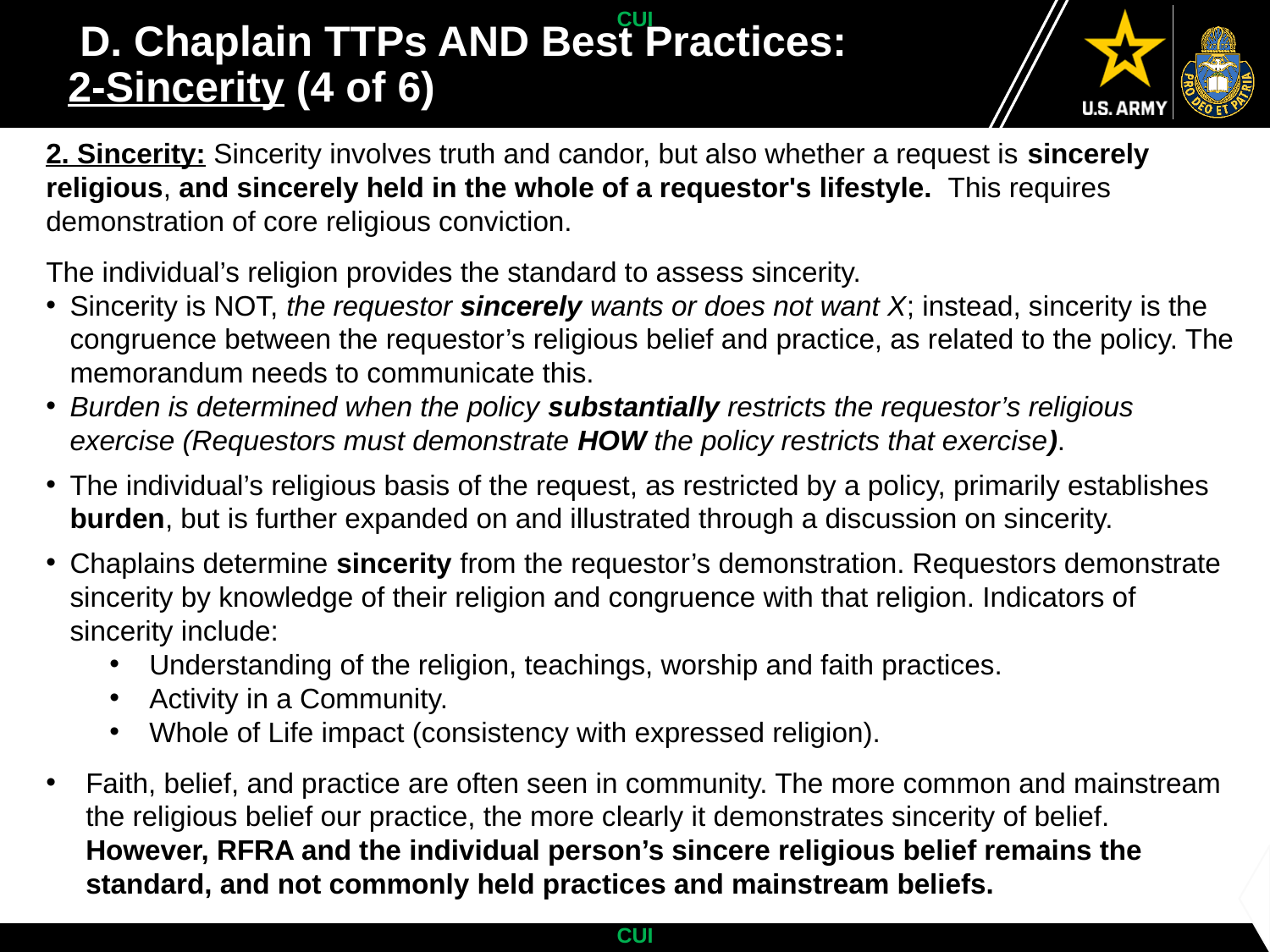

D. Chaplain TTPs AND Best Practices:
2-Sincerity (4 of 6)
2. Sincerity: Sincerity involves truth and candor, but also whether a request is sincerely religious, and sincerely held in the whole of a requestor's lifestyle.  This requires demonstration of core religious conviction.

The individual’s religion provides the standard to assess sincerity.
Sincerity is NOT, the requestor sincerely wants or does not want X; instead, sincerity is the congruence between the requestor’s religious belief and practice, as related to the policy. The memorandum needs to communicate this.
Burden is determined when the policy substantially restricts the requestor’s religious exercise (Requestors must demonstrate HOW the policy restricts that exercise).
The individual’s religious basis of the request, as restricted by a policy, primarily establishes burden, but is further expanded on and illustrated through a discussion on sincerity.
Chaplains determine sincerity from the requestor’s demonstration. Requestors demonstrate sincerity by knowledge of their religion and congruence with that religion. Indicators of sincerity include:
Understanding of the religion, teachings, worship and faith practices.
Activity in a Community.
Whole of Life impact (consistency with expressed religion).

Faith, belief, and practice are often seen in community. The more common and mainstream the religious belief our practice, the more clearly it demonstrates sincerity of belief. However, RFRA and the individual person’s sincere religious belief remains the standard, and not commonly held practices and mainstream beliefs.